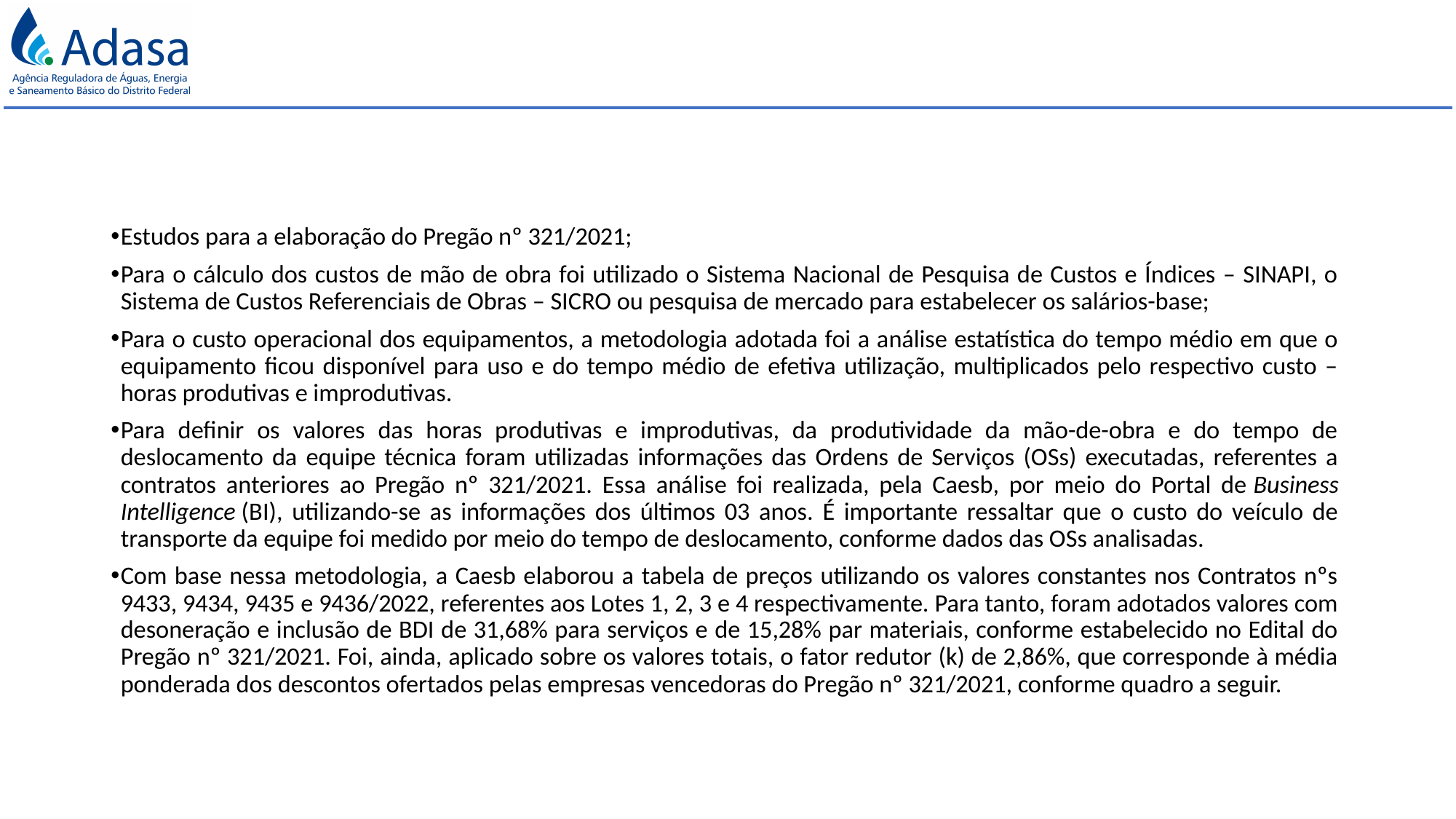

#
Estudos para a elaboração do Pregão nº 321/2021;
Para o cálculo dos custos de mão de obra foi utilizado o Sistema Nacional de Pesquisa de Custos e Índices – SINAPI, o Sistema de Custos Referenciais de Obras – SICRO ou pesquisa de mercado para estabelecer os salários-base;
Para o custo operacional dos equipamentos, a metodologia adotada foi a análise estatística do tempo médio em que o equipamento ficou disponível para uso e do tempo médio de efetiva utilização, multiplicados pelo respectivo custo – horas produtivas e improdutivas.
Para definir os valores das horas produtivas e improdutivas, da produtividade da mão-de-obra e do tempo de deslocamento da equipe técnica foram utilizadas informações das Ordens de Serviços (OSs) executadas, referentes a contratos anteriores ao Pregão nº 321/2021. Essa análise foi realizada, pela Caesb, por meio do Portal de Business Intelligence (BI), utilizando-se as informações dos últimos 03 anos. É importante ressaltar que o custo do veículo de transporte da equipe foi medido por meio do tempo de deslocamento, conforme dados das OSs analisadas.
Com base nessa metodologia, a Caesb elaborou a tabela de preços utilizando os valores constantes nos Contratos nºs 9433, 9434, 9435 e 9436/2022, referentes aos Lotes 1, 2, 3 e 4 respectivamente. Para tanto, foram adotados valores com desoneração e inclusão de BDI de 31,68% para serviços e de 15,28% par materiais, conforme estabelecido no Edital do Pregão nº 321/2021. Foi, ainda, aplicado sobre os valores totais, o fator redutor (k) de 2,86%, que corresponde à média ponderada dos descontos ofertados pelas empresas vencedoras do Pregão nº 321/2021, conforme quadro a seguir.